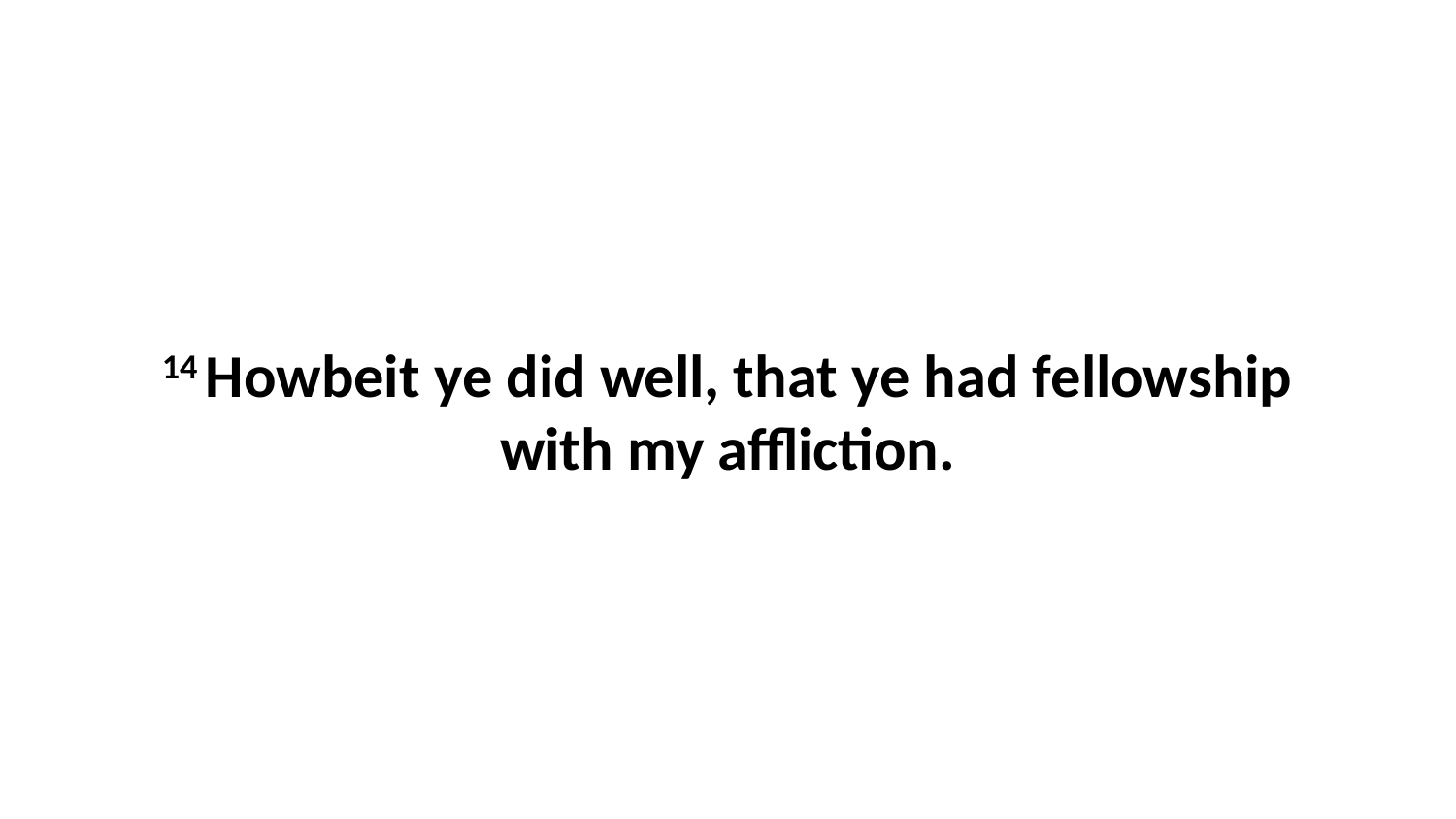

14 Howbeit ye did well, that ye had fellowship with my affliction.